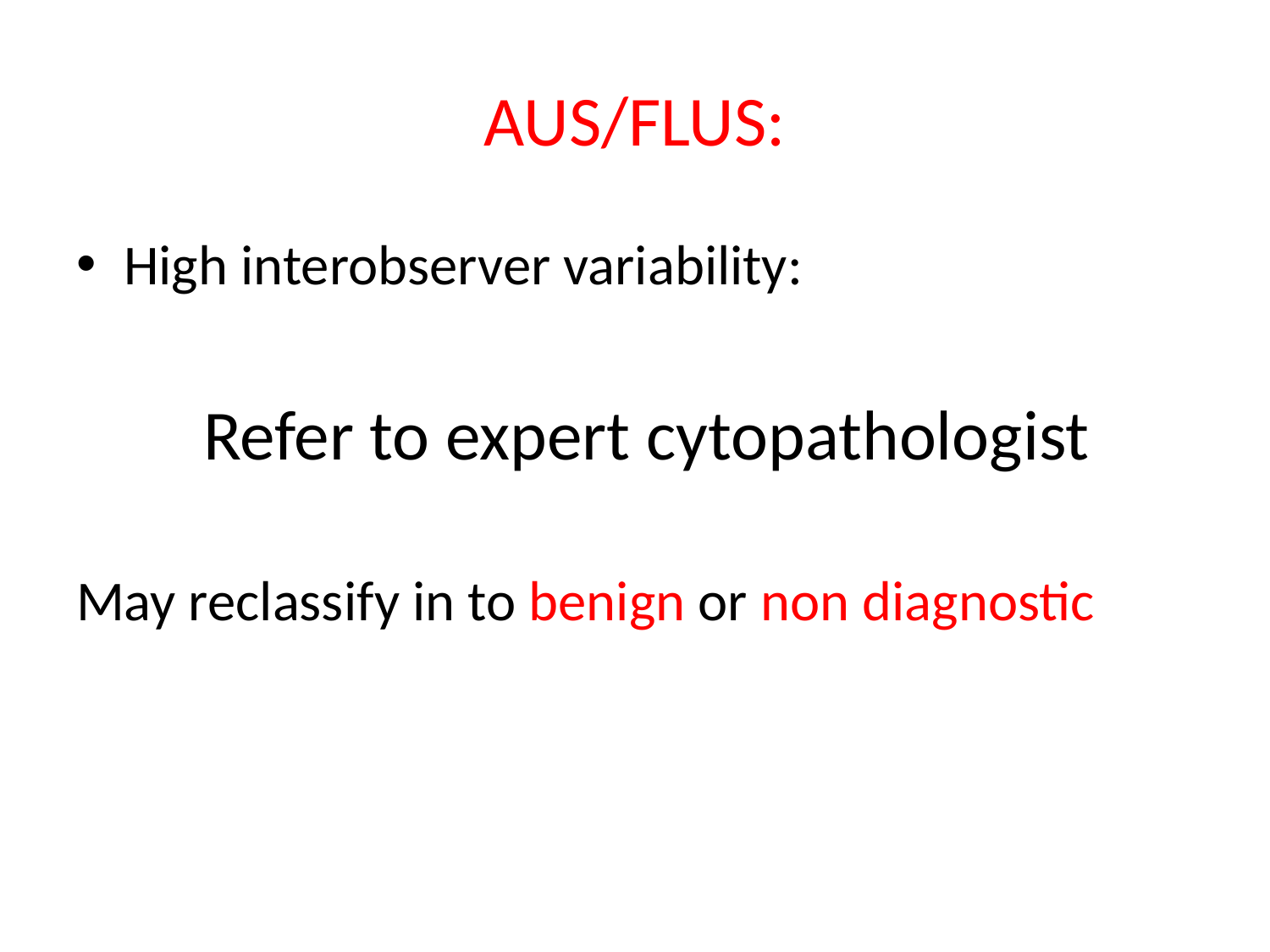

# AUS/FLUS:
High interobserver variability:

          Refer to expert cytopathologist

May reclassify in to benign or non diagnostic